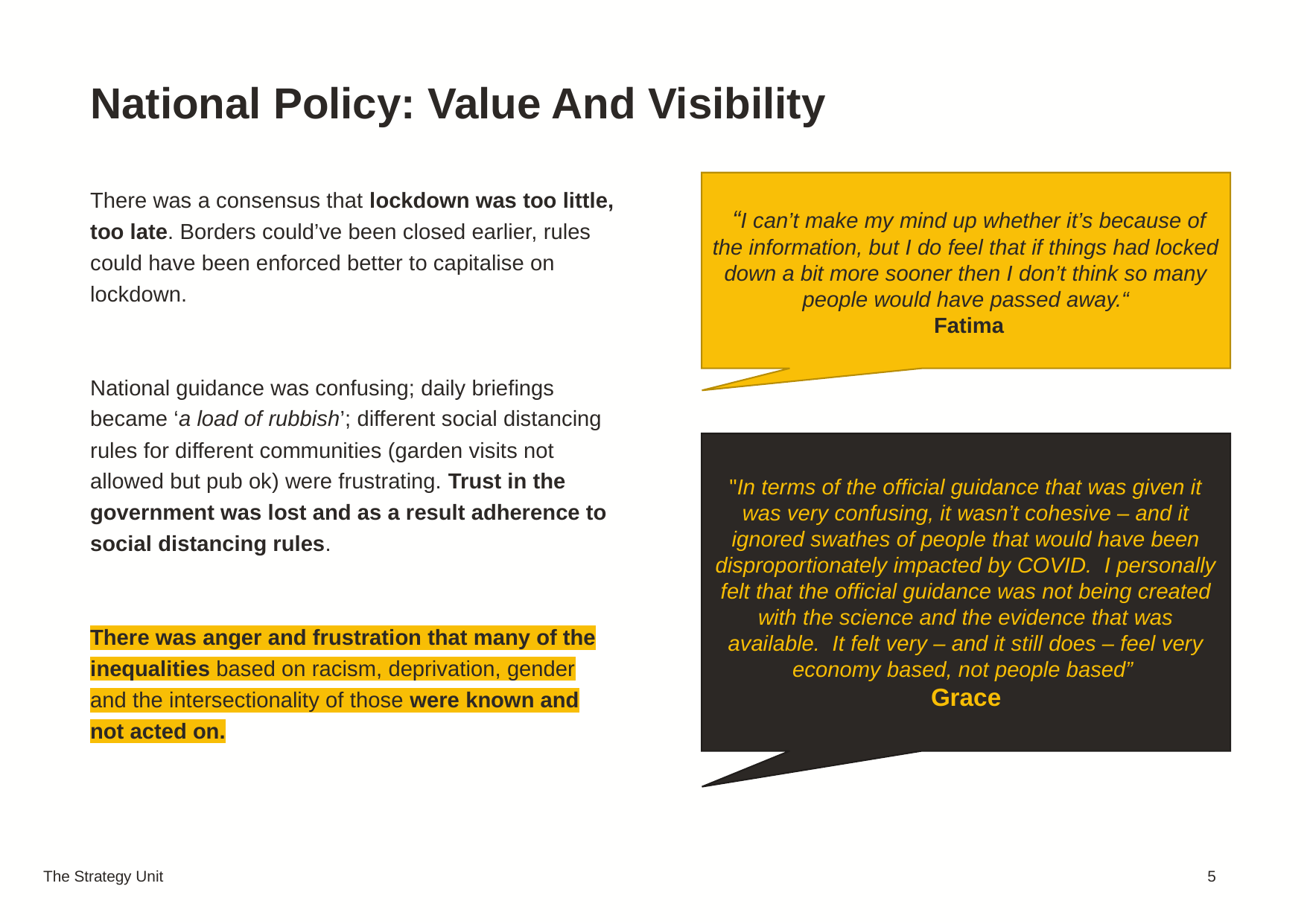

# National Policy: Value And Visibility
There was a consensus that lockdown was too little, too late. Borders could’ve been closed earlier, rules could have been enforced better to capitalise on lockdown.

National guidance was confusing; daily briefings became ‘a load of rubbish’; different social distancing rules for different communities (garden visits not allowed but pub ok) were frustrating. Trust in the government was lost and as a result adherence to social distancing rules.

There was anger and frustration that many of the inequalities based on racism, deprivation, gender and the intersectionality of those were known and not acted on.

 “I can’t make my mind up whether it’s because of the information, but I do feel that if things had locked down a bit more sooner then I don’t think so many people would have passed away.“
 Fatima

"In terms of the official guidance that was given it was very confusing, it wasn’t cohesive – and it ignored swathes of people that would have been disproportionately impacted by COVID.  I personally felt that the official guidance was not being created with the science and the evidence that was available.  It felt very – and it still does – feel very economy based, not people based”
Grace

The Strategy Unit
5